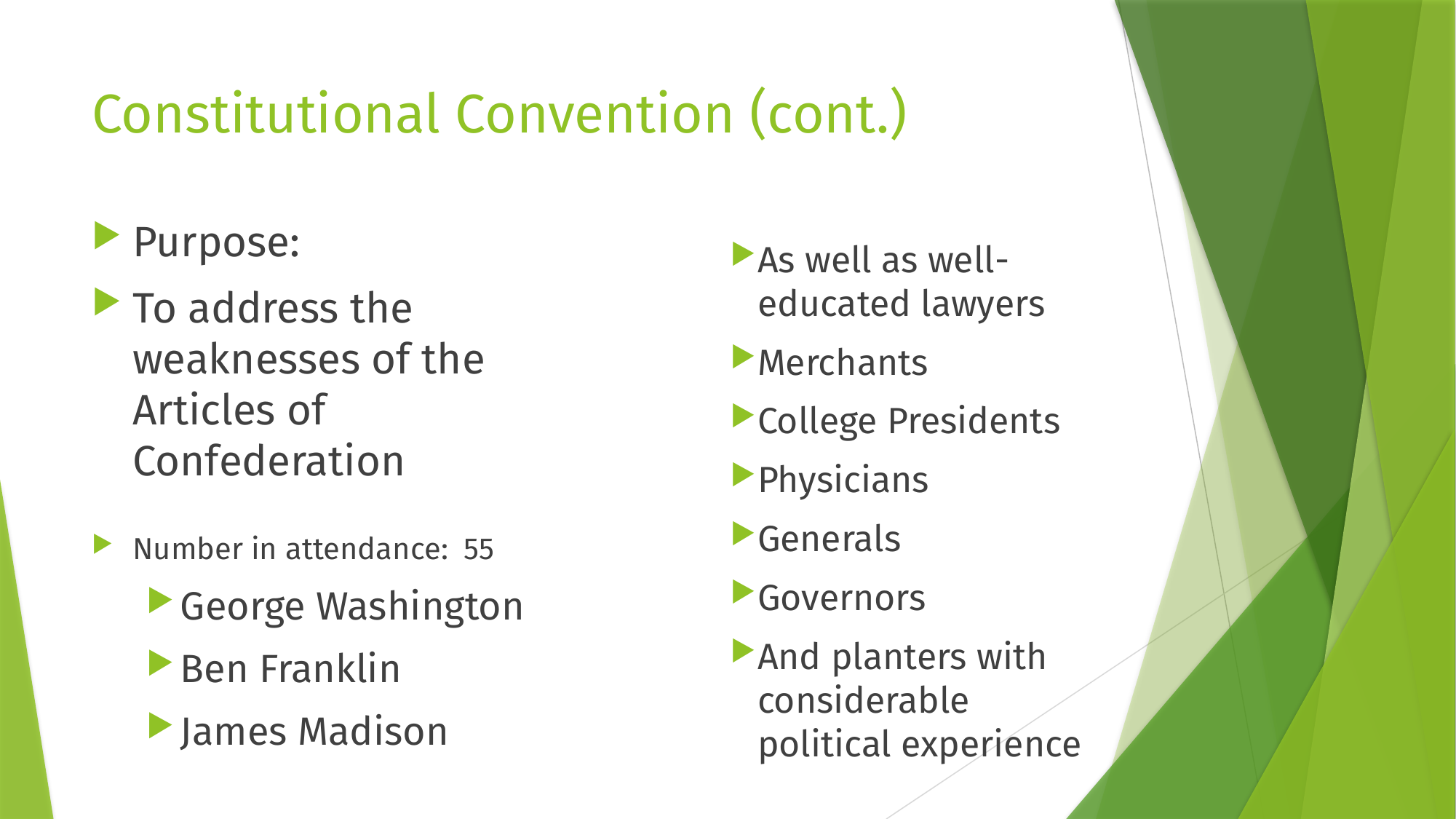

# Constitutional Convention (cont.)
Purpose:
To address the weaknesses of the Articles of Confederation

Number in attendance:  55
George Washington
Ben Franklin
James Madison

As well as well-educated lawyers
Merchants
College Presidents
Physicians
Generals
Governors
And planters with considerable political experience